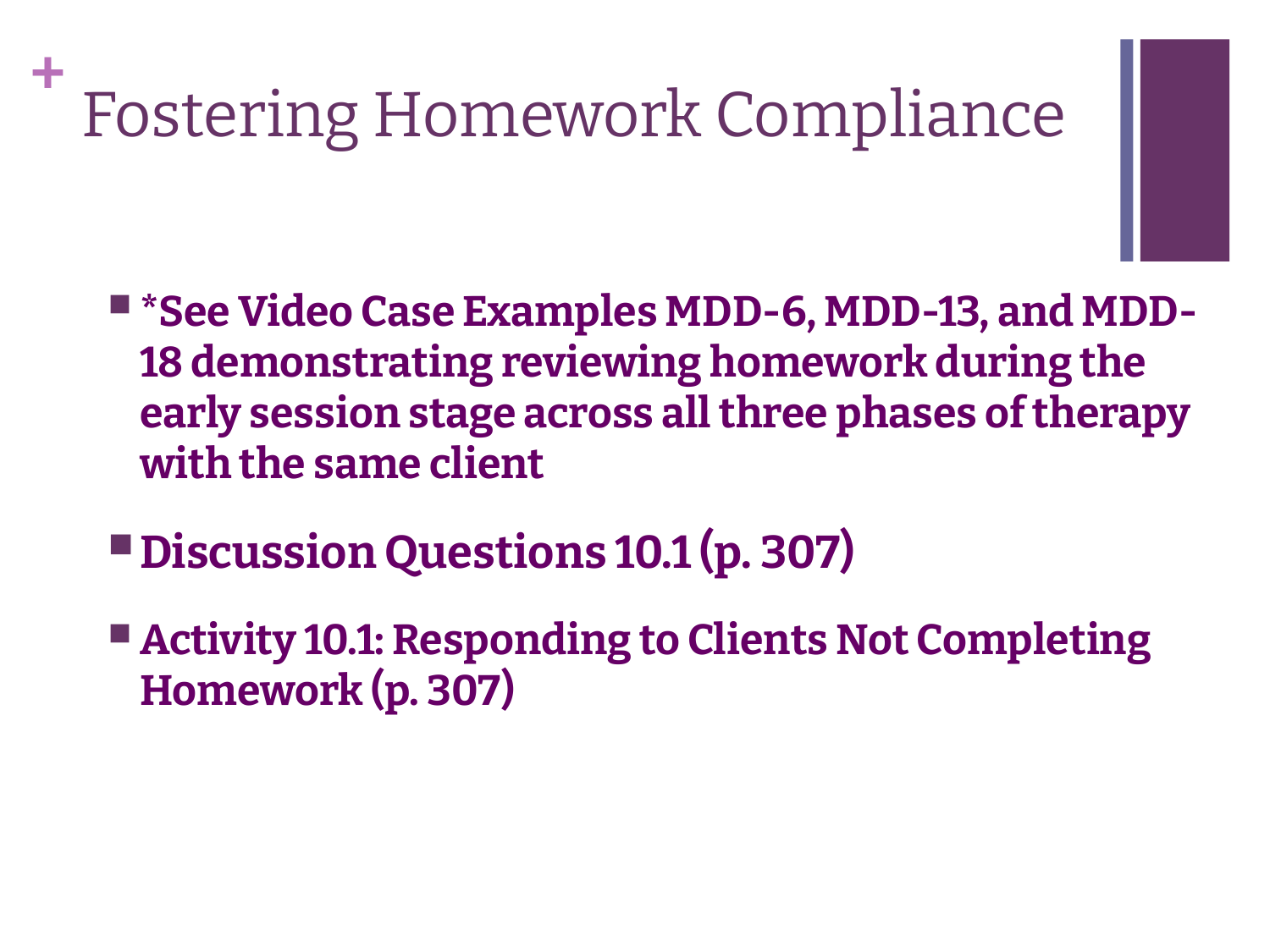

# Fostering Homework Compliance
*See Video Case Examples MDD-6, MDD-13, and MDD-18 demonstrating reviewing homework during the early session stage across all three phases of therapy with the same client
Discussion Questions 10.1 (p. 307)
Activity 10.1: Responding to Clients Not Completing Homework (p. 307)